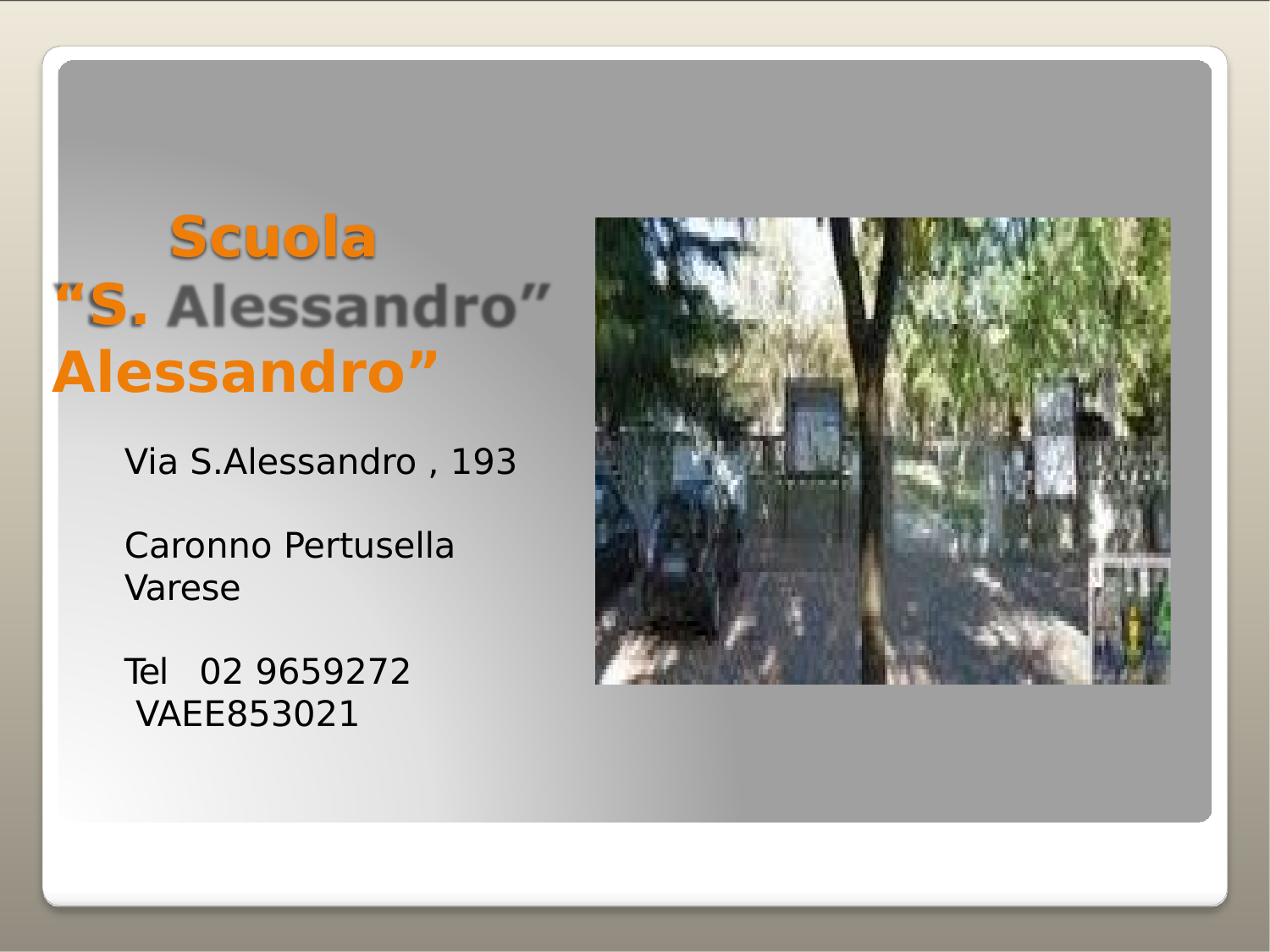

# Scuola
“S. Alessandro”

Via S.Alessandro , 193

Caronno Pertusella
Varese

Tel	02 9659272  VAEE853021